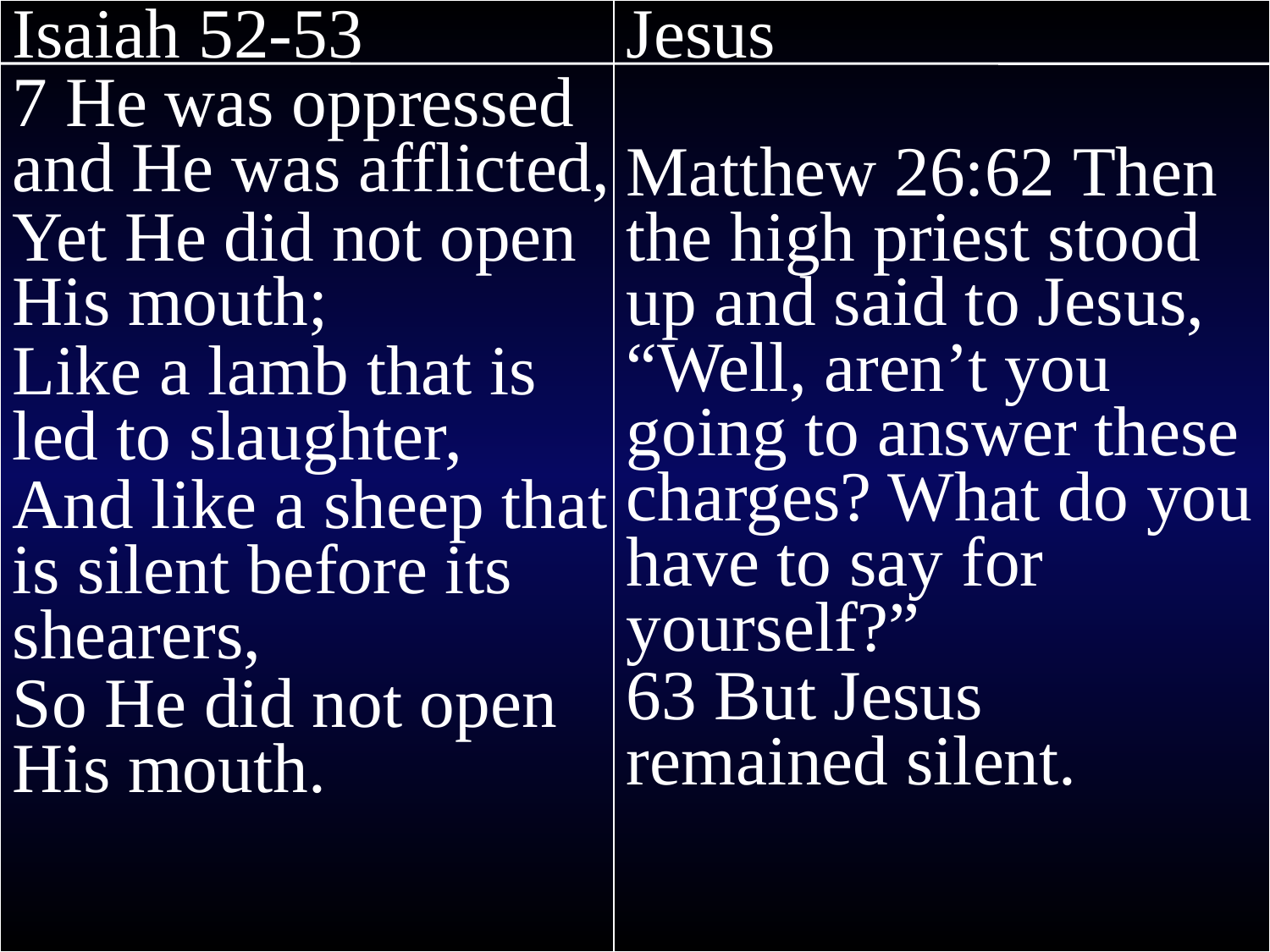

Isaiah 52-53
7 He was oppressed and He was afflicted,
Yet He did not open His mouth;
Like a lamb that is led to slaughter,
And like a sheep that is silent before its shearers,
So He did not open His mouth.
Jesus

Matthew 26:62 Then the high priest stood up and said to Jesus, “Well, aren’t you going to answer these charges? What do you have to say for yourself?”
63 But Jesus remained silent.